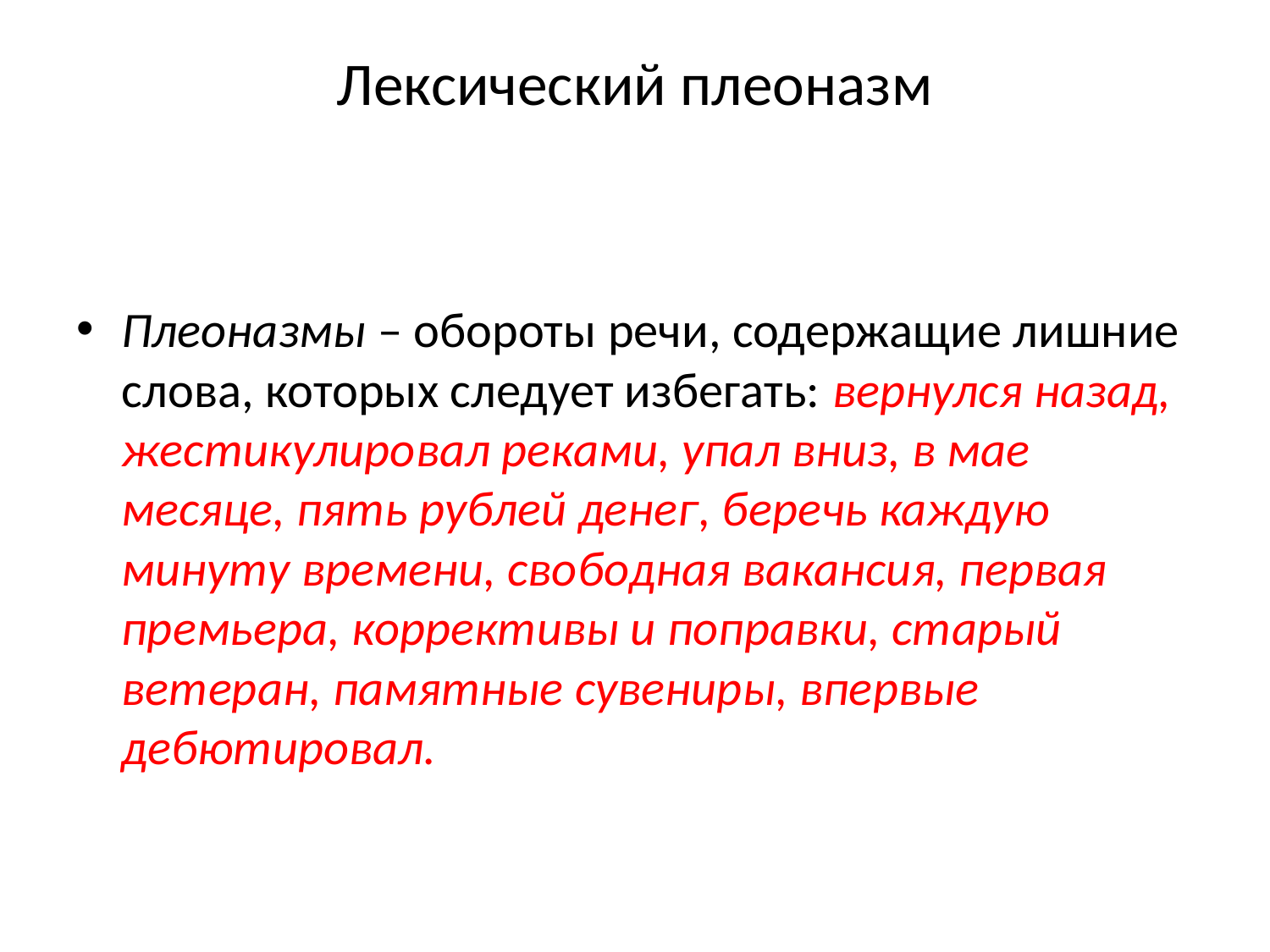

# Лексический плеоназм

Плеоназмы – обороты речи, содержащие лишние слова, которых следует избегать: вернулся назад, жестикулировал реками, упал вниз, в мае месяце, пять рублей денег, беречь каждую минуту времени, свободная вакансия, первая премьера, коррективы и поправки, старый ветеран, памятные сувениры, впервые дебютировал.